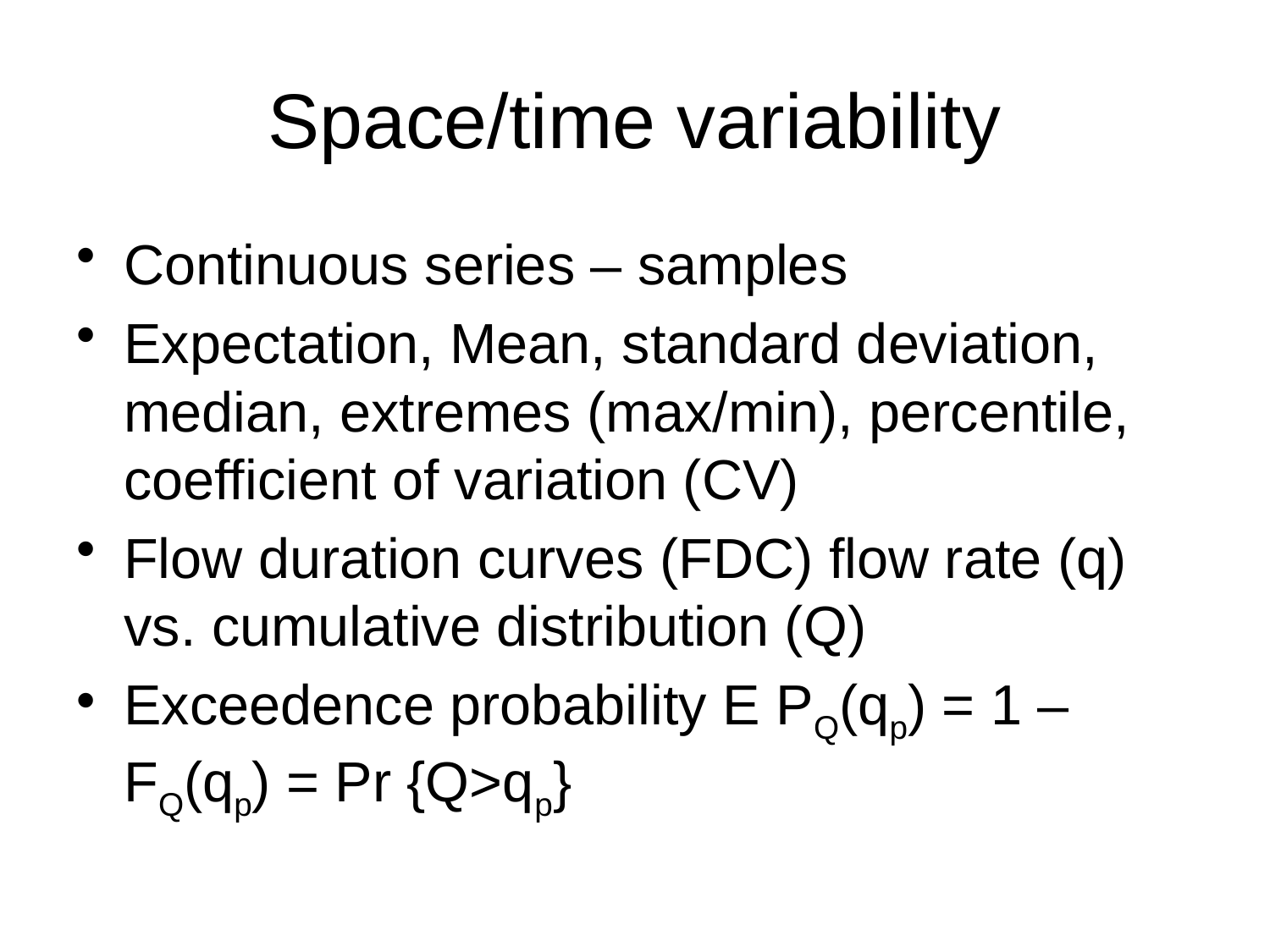

# Space/time variability
Continuous series – samples
Expectation, Mean, standard deviation, median, extremes (max/min), percentile, coefficient of variation (CV)
Flow duration curves (FDC) flow rate (q) vs. cumulative distribution (Q)
Exceedence probability E PQ(qp) = 1 – FQ(qp) = Pr {Q>qp}